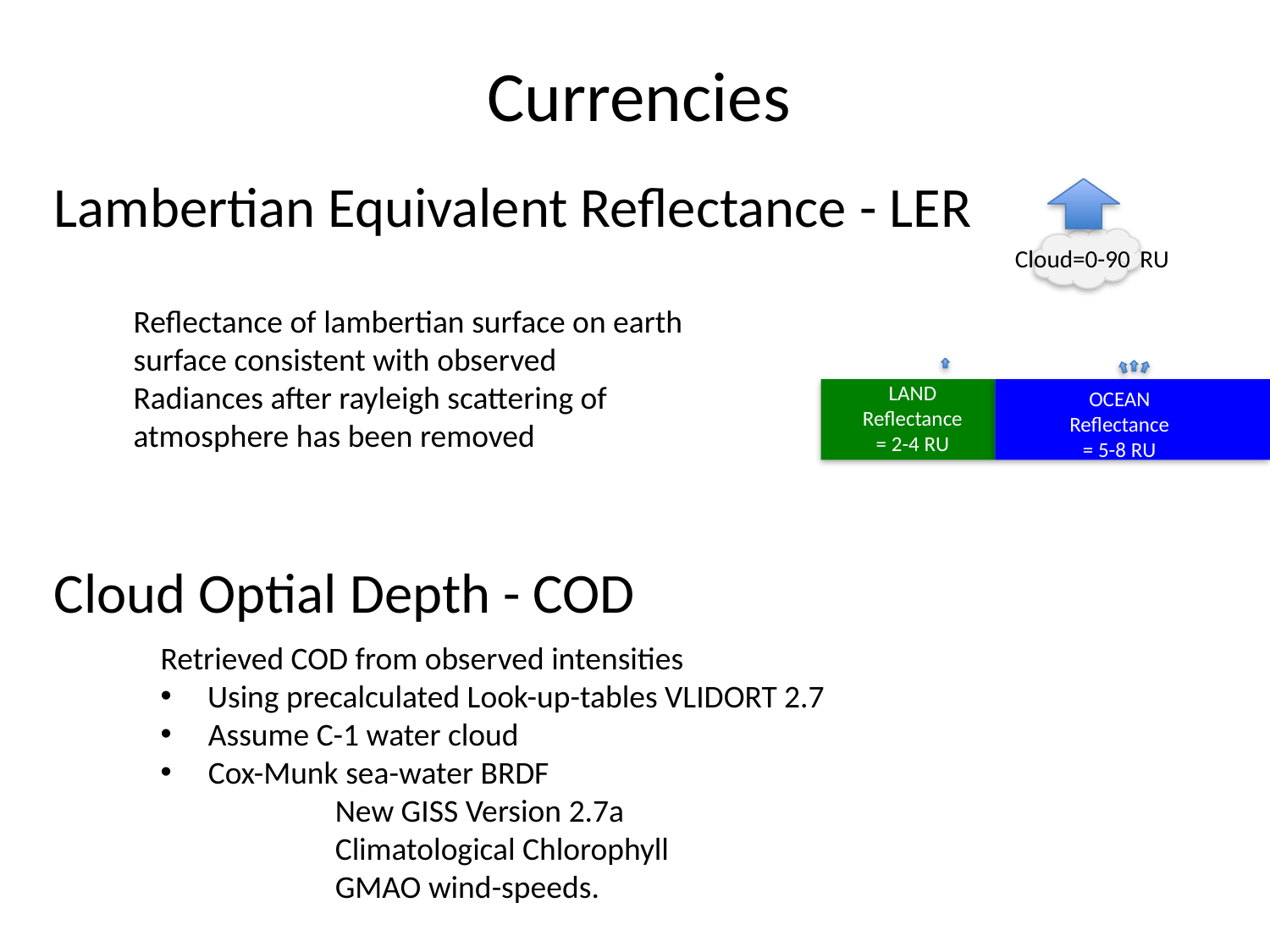

Currencies
Lambertian Equivalent Reflectance - LER

Cloud=0-90 RU

LAND
Reflectance = 2-4 RU

OCEAN
Reflectance = 5-8 RU
Reflectance of lambertian surface on earth surface consistent with observed
Radiances after rayleigh scattering of atmosphere has been removed
Cloud Optial Depth - COD
Retrieved COD from observed intensities
     Using precalculated Look-up-tables VLIDORT 2.7
Assume C-1 water cloud
Cox-Munk sea-water BRDF
		New GISS Version 2.7a
		Climatological Chlorophyll
		GMAO wind-speeds.